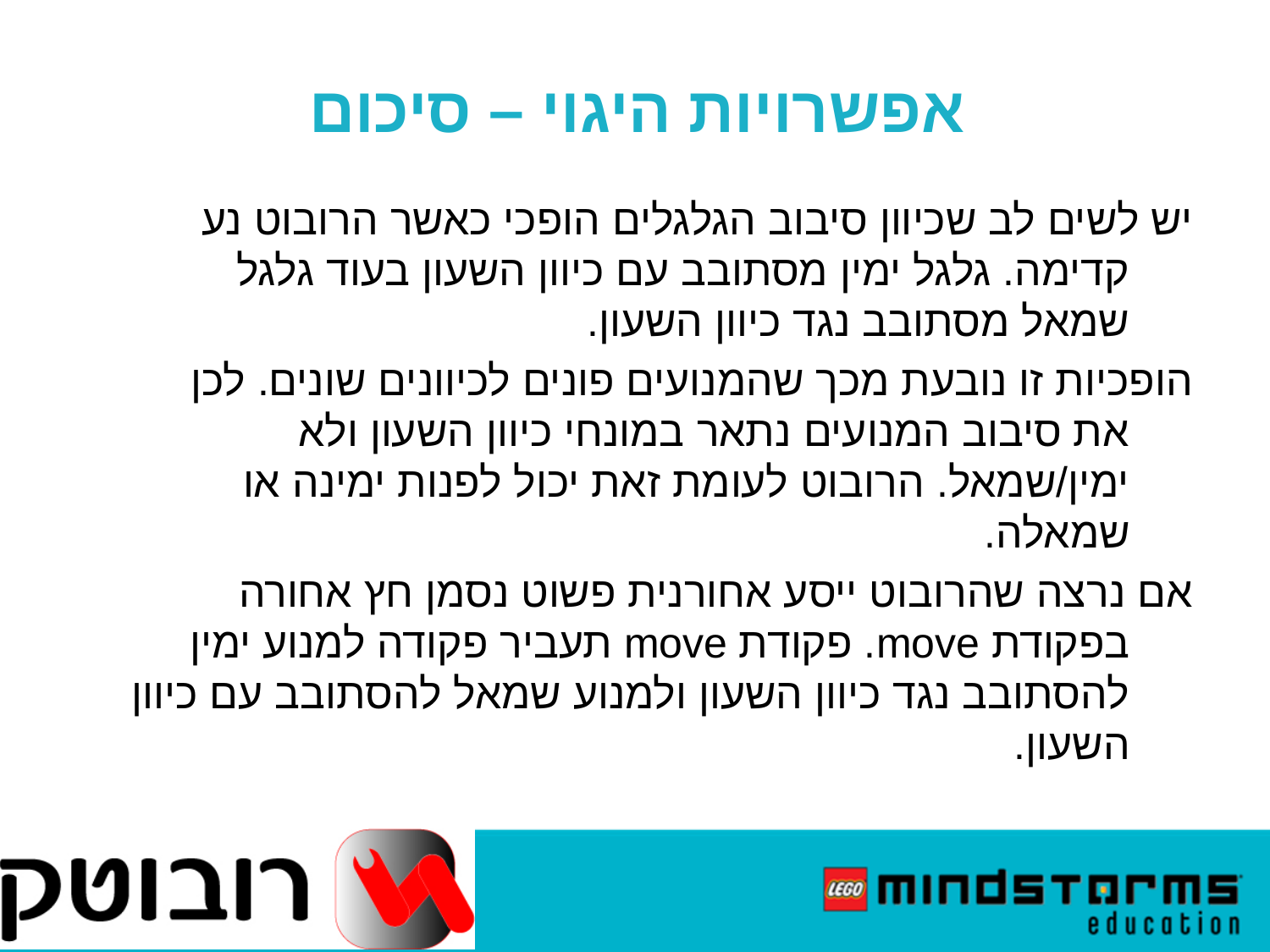

אפשרויות היגוי – סיכום
יש לשים לב שכיוון סיבוב הגלגלים הופכי כאשר הרובוט נע קדימה. גלגל ימין מסתובב עם כיוון השעון בעוד גלגל שמאל מסתובב נגד כיוון השעון.
הופכיות זו נובעת מכך שהמנועים פונים לכיוונים שונים. לכן את סיבוב המנועים נתאר במונחי כיוון השעון ולא ימין/שמאל. הרובוט לעומת זאת יכול לפנות ימינה או שמאלה.
אם נרצה שהרובוט ייסע אחורנית פשוט נסמן חץ אחורה בפקודת move. פקודת move תעביר פקודה למנוע ימין להסתובב נגד כיוון השעון ולמנוע שמאל להסתובב עם כיוון השעון.